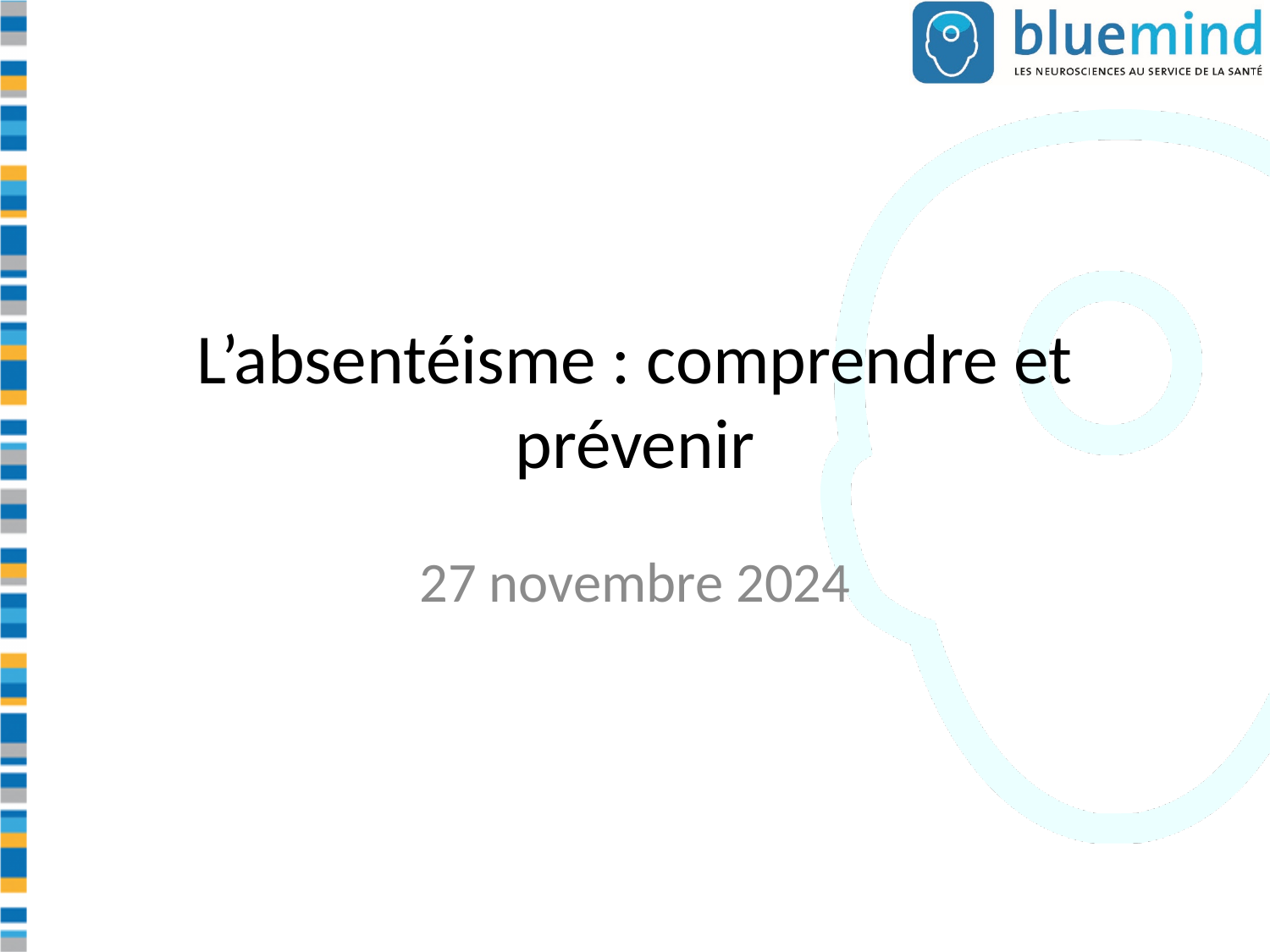

# L’absentéisme : comprendre et prévenir
27 novembre 2024